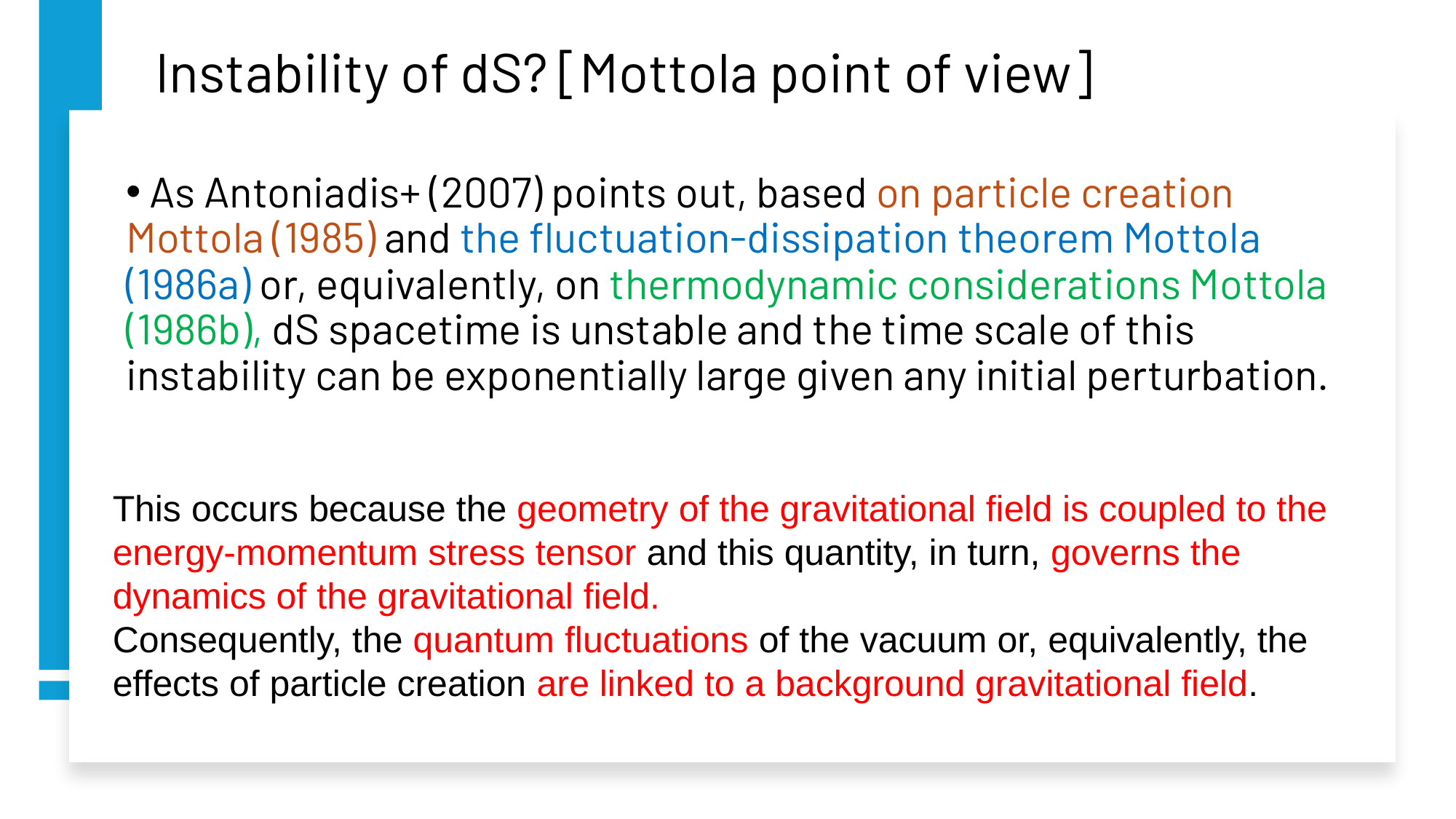

Instability of dS? [Mottola point of view]

 As Antoniadis+ (2007) points out, based on particle creation Mottola (1985) and the fluctuation-dissipation theorem Mottola (1986a) or, equivalently, on thermodynamic considerations Mottola (1986b), dS spacetime is unstable and the time scale of this instability can be exponentially large given any initial perturbation.

This occurs because the geometry of the gravitational field is coupled to the energy-momentum stress tensor and this quantity, in turn, governs the dynamics of the gravitational field.
Consequently, the quantum fluctuations of the vacuum or, equivalently, the effects of particle creation are linked to a background gravitational field.